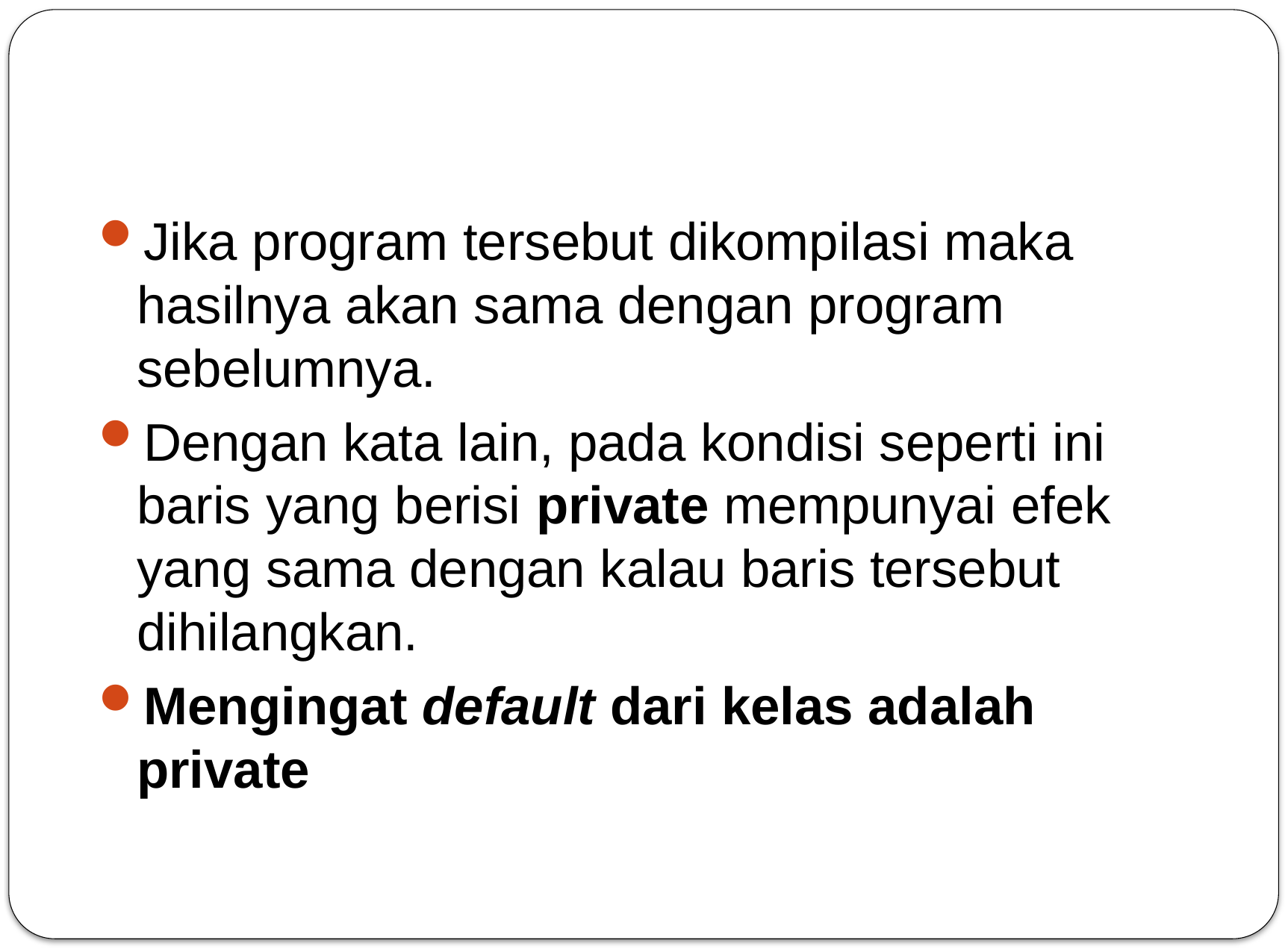

#
Jika program tersebut dikompilasi maka hasilnya akan sama dengan program sebelumnya.
Dengan kata lain, pada kondisi seperti ini baris yang berisi private mempunyai efek yang sama dengan kalau baris tersebut dihilangkan.
Mengingat default dari kelas adalah private